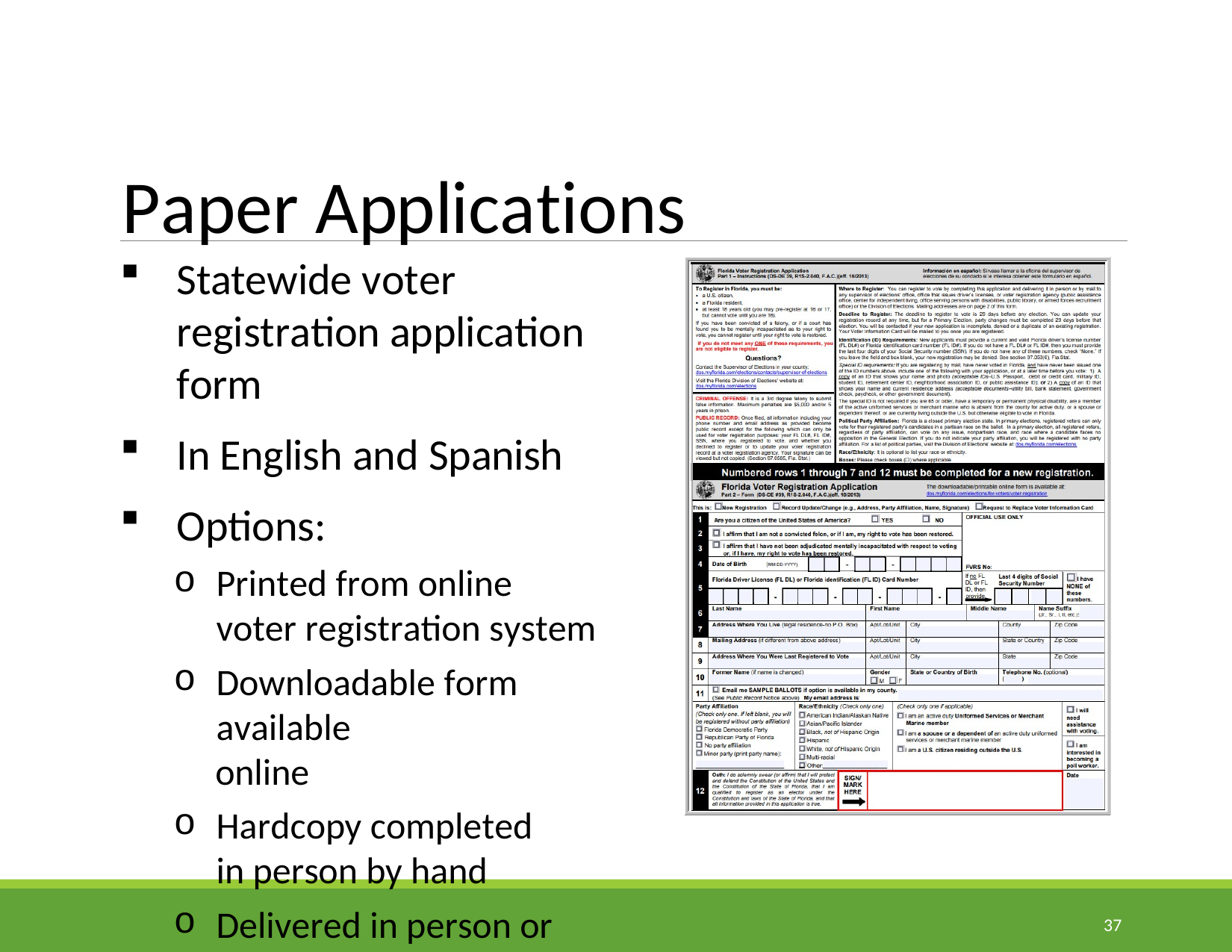

# Paper Applications

Statewide voter registration application form
In English and Spanish
Options:
Printed from online voter registration system
Downloadable form available
     online
Hardcopy completed in person by hand
Delivered in person or by mail

37